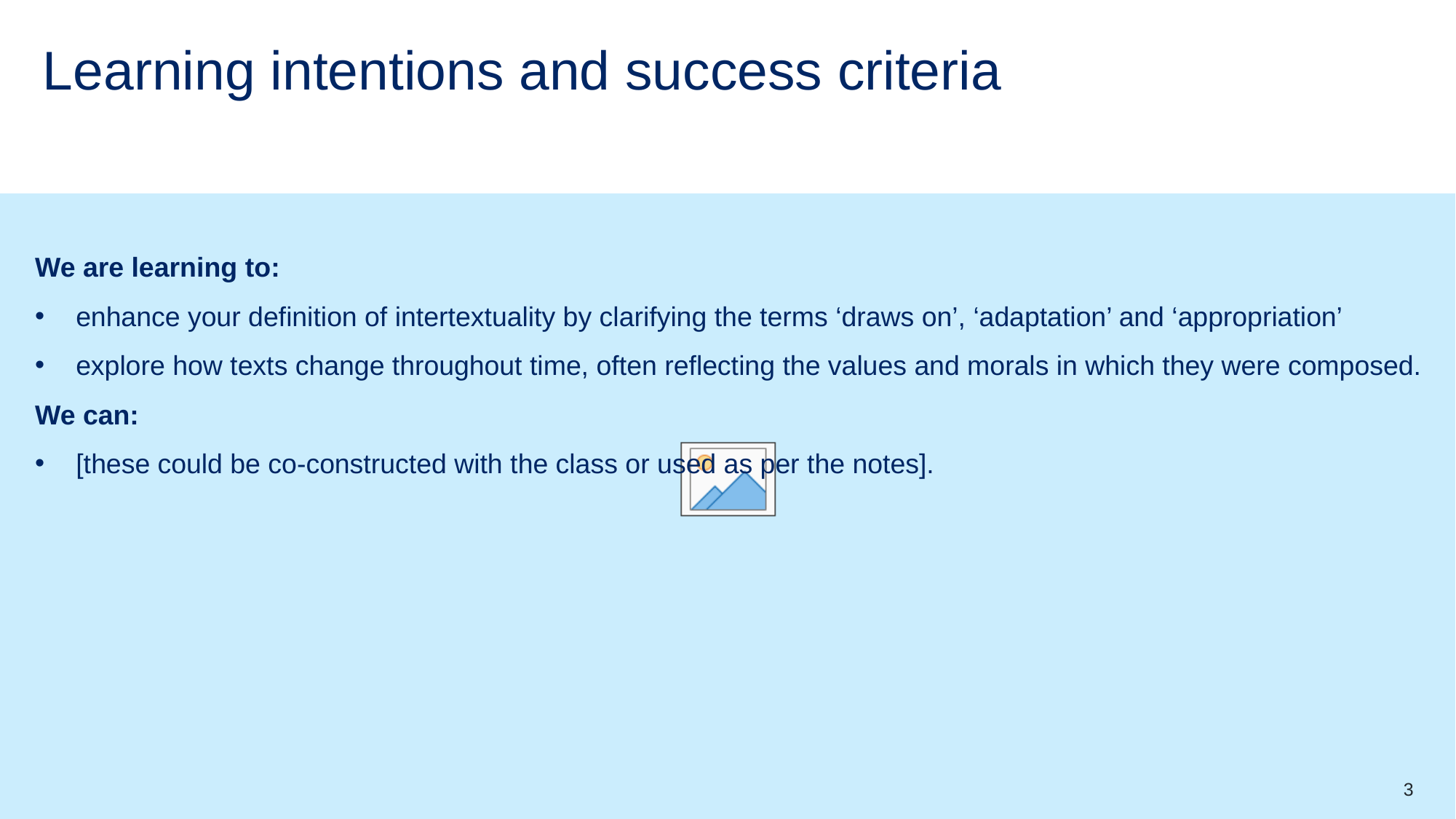

# Learning intentions and success criteria
We are learning to:
enhance your definition of intertextuality by clarifying the terms ‘draws on’, ‘adaptation’ and ‘appropriation’
explore how texts change throughout time, often reflecting the values and morals in which they were composed.
We can:
[these could be co-constructed with the class or used as per the notes].
3